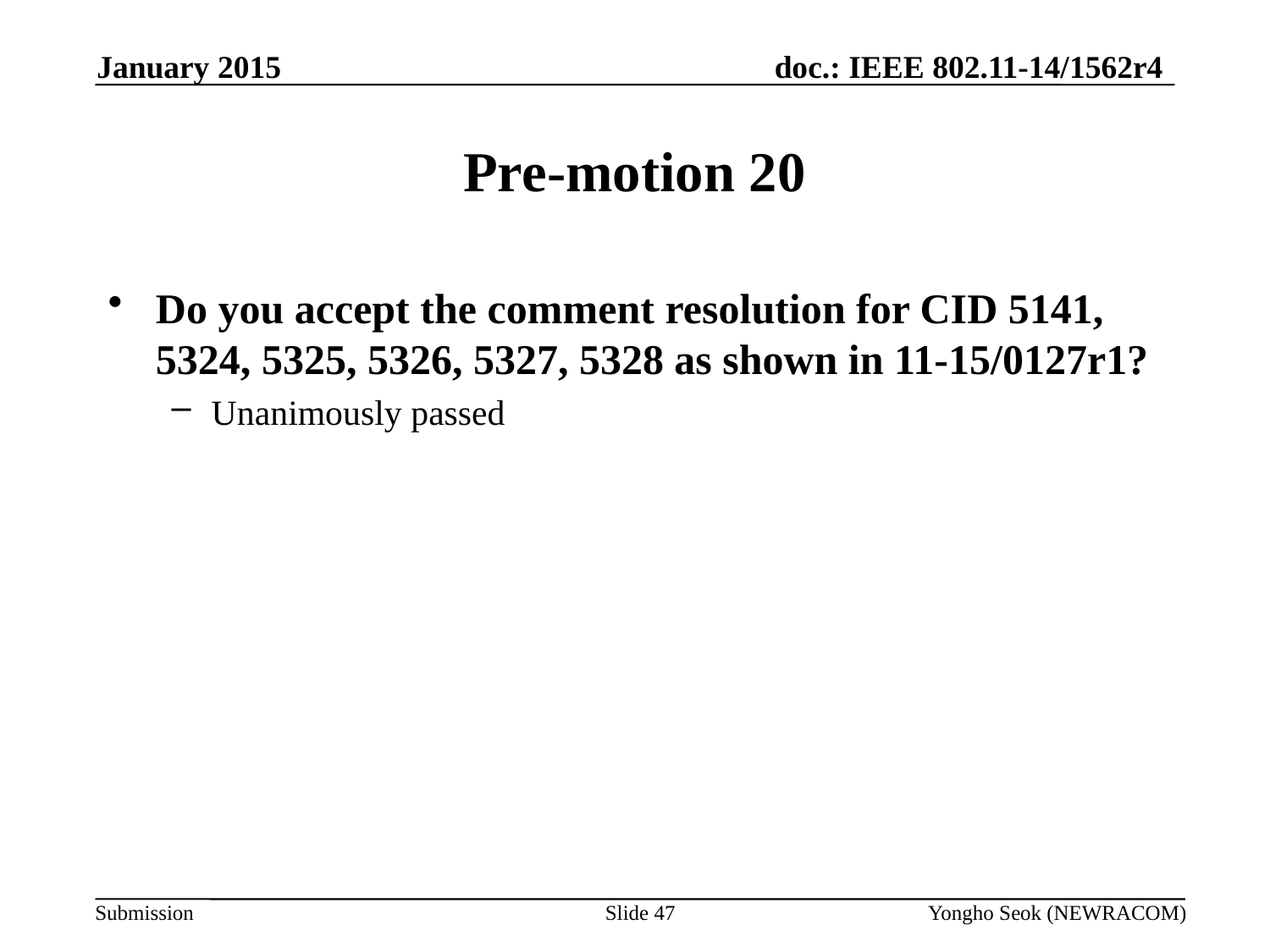

January 2015
# Pre-motion 20
Do you accept the comment resolution for CID 5141, 5324, 5325, 5326, 5327, 5328 as shown in 11-15/0127r1?
Unanimously passed

Slide 47
Yongho Seok (NEWRACOM)